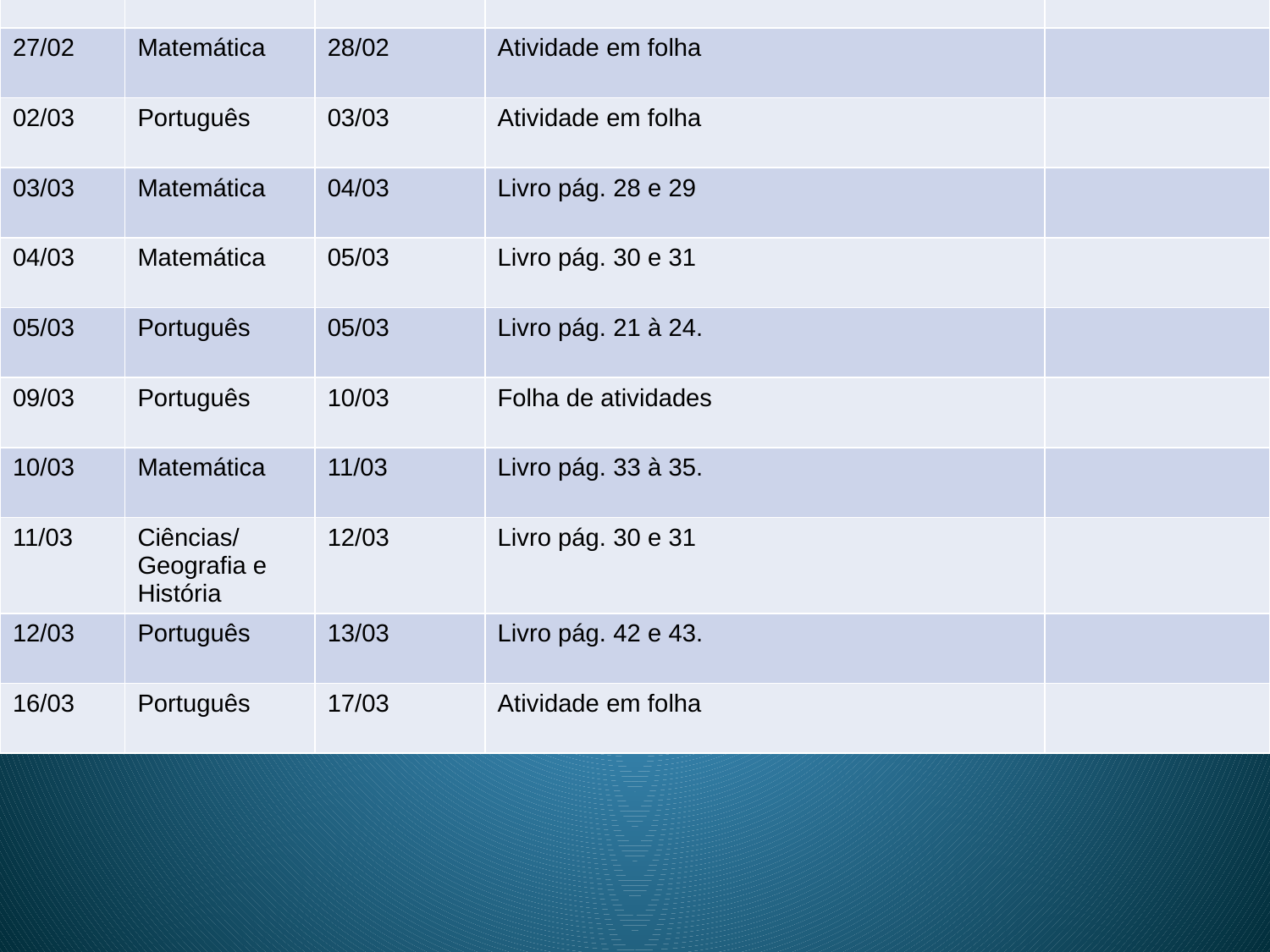

| DATA | DISCIPLINA | ENTREGA | ATIVIDADE | OBSERVAÇÕES/ VALOR |
| --- | --- | --- | --- | --- |
| 19/02 | Ciências, Geografia e História | Próxima aula | Livro pág. 12 e 13 |  |
| 20/02 | Português | Próxima aula | Folha |  |
| 27/02 | Matemática | 28/02 | Atividade em folha |  |
| 02/03 | Português | 03/03 | Atividade em folha |  |
| 03/03 | Matemática | 04/03 | Livro pág. 28 e 29 |  |
| 04/03 | Matemática | 05/03 | Livro pág. 30 e 31 |  |
| 05/03 | Português | 05/03 | Livro pág. 21 à 24. |  |
| 09/03 | Português | 10/03 | Folha de atividades |  |
| 10/03 | Matemática | 11/03 | Livro pág. 33 à 35. |  |
| 11/03 | Ciências/Geografia e História | 12/03 | Livro pág. 30 e 31 |  |
| 12/03 | Português | 13/03 | Livro pág. 42 e 43. |  |
| 16/03 | Português | 17/03 | Atividade em folha |  |
# 7